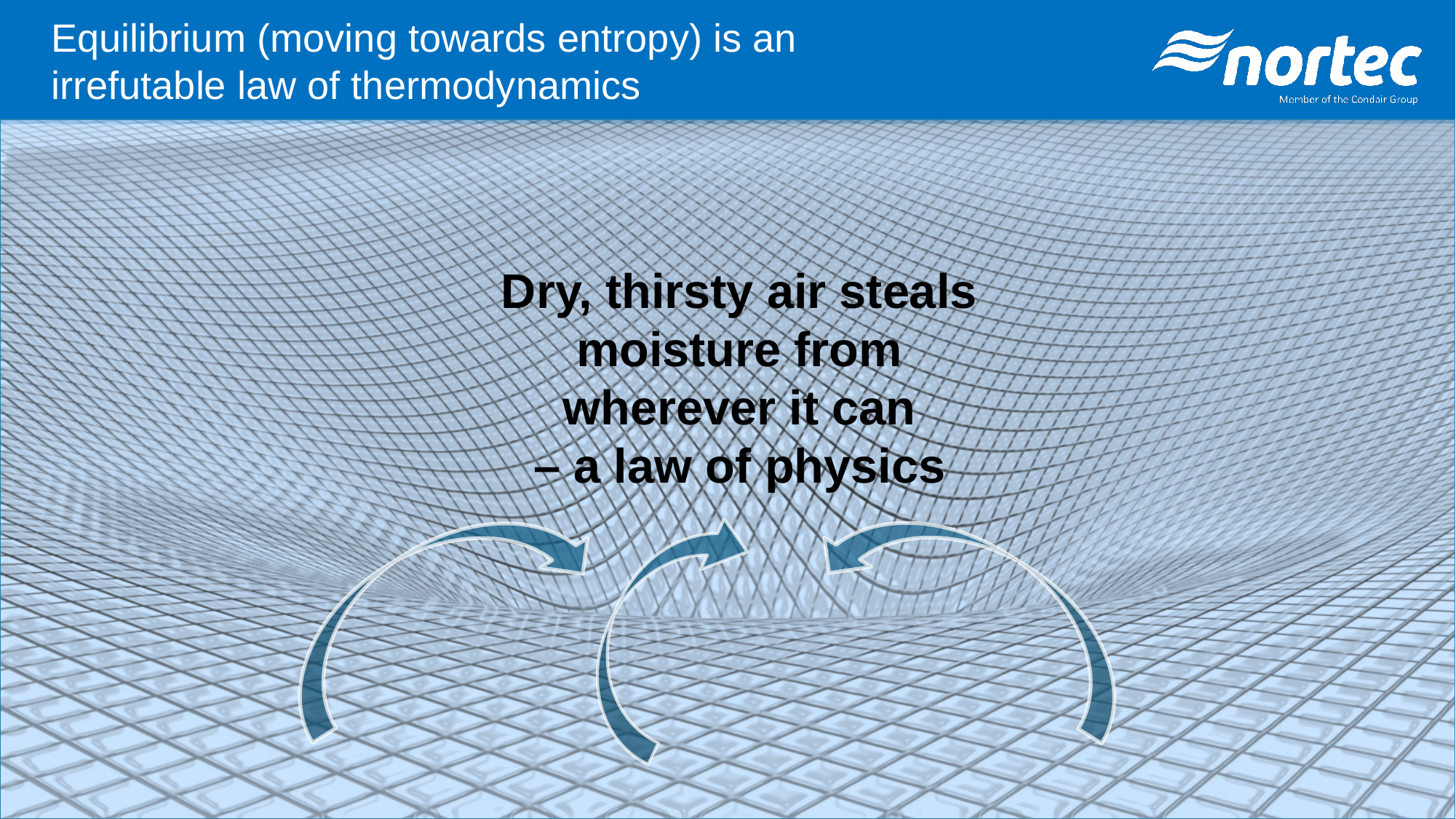

Equilibrium (moving towards entropy) is an
irrefutable law of thermodynamics

Dry, thirsty air steals moisture from wherever it can
– a law of physics